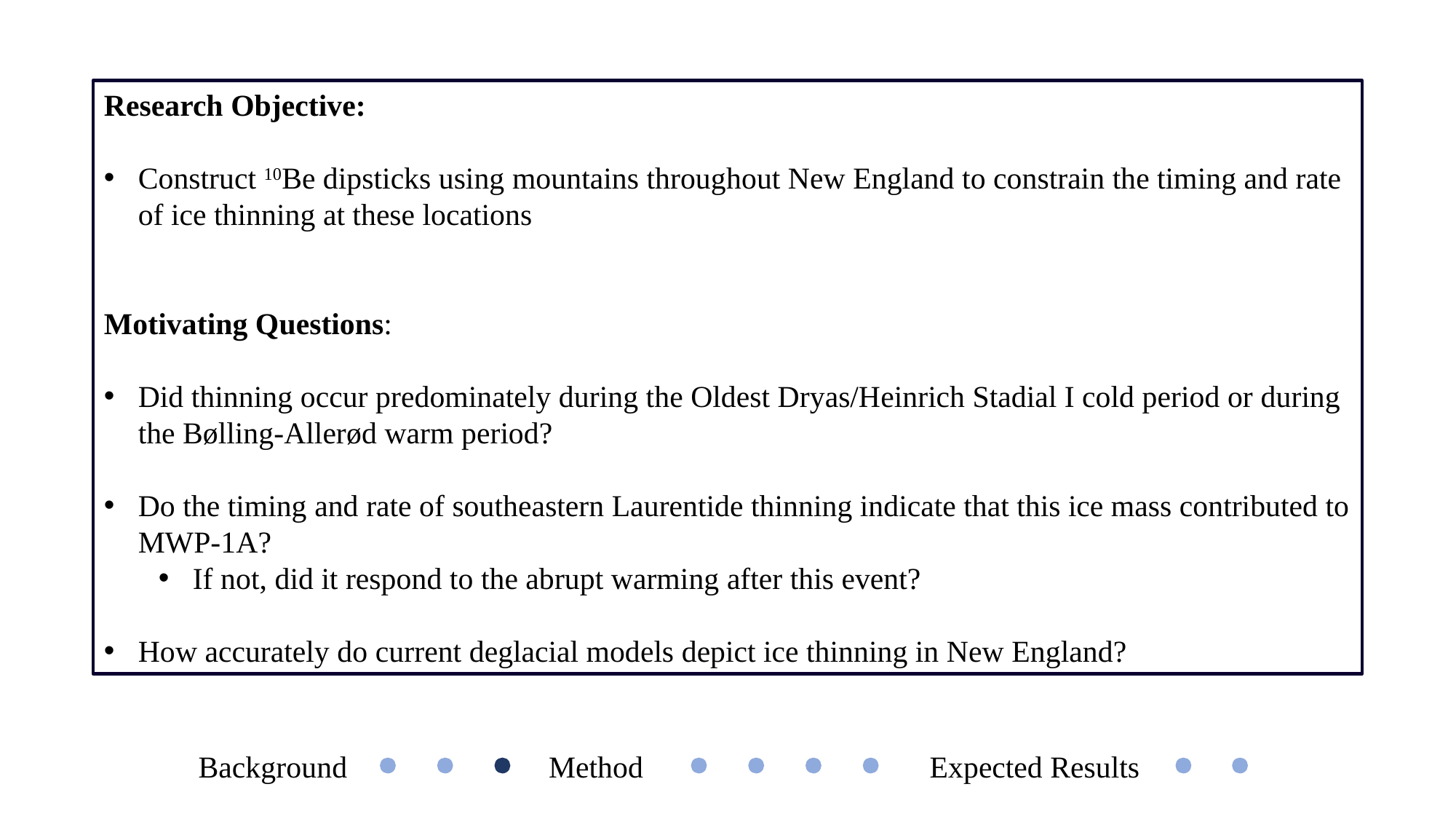

Research Objective:

Construct 10Be dipsticks using mountains throughout New England to constrain the timing and rate of ice thinning at these locations

Motivating Questions:

Did thinning occur predominately during the Oldest Dryas/Heinrich Stadial I cold period or during the Bølling-Allerød warm period?

Do the timing and rate of southeastern Laurentide thinning indicate that this ice mass contributed to MWP-1A?
If not, did it respond to the abrupt warming after this event?

How accurately do current deglacial models depict ice thinning in New England?
Background		   Method		          Expected Results